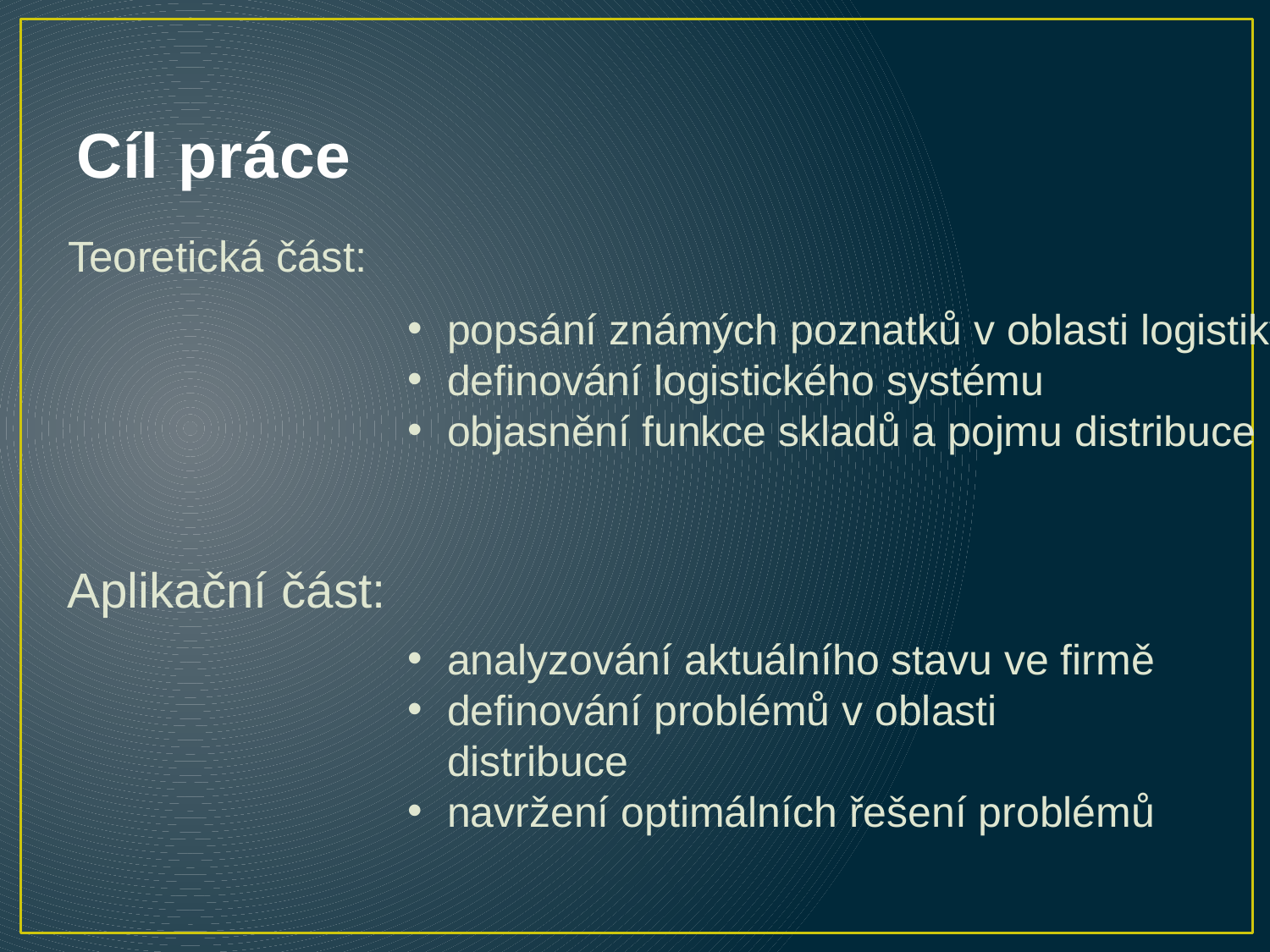

# Cíl práce
Teoretická část:

popsání známých poznatků v oblasti logistiky
definování logistického systému
objasnění funkce skladů a pojmu distribuce

Aplikační část:

analyzování aktuálního stavu ve firmě
definování problémů v oblasti distribuce
navržení optimálních řešení problémů